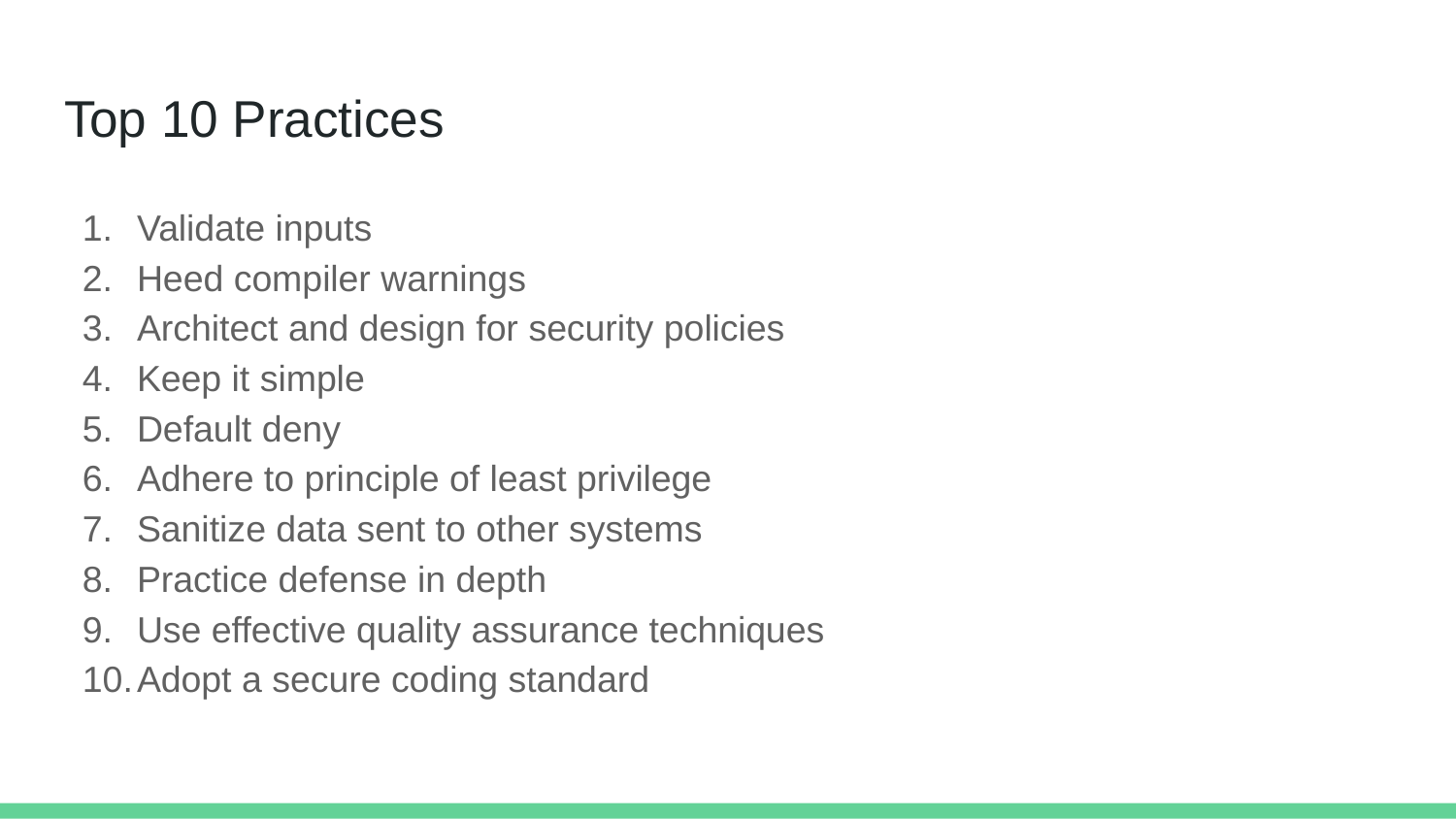

# Top 10 Practices
Validate inputs
Heed compiler warnings
Architect and design for security policies
Keep it simple
Default deny
Adhere to principle of least privilege
Sanitize data sent to other systems
Practice defense in depth
Use effective quality assurance techniques
Adopt a secure coding standard